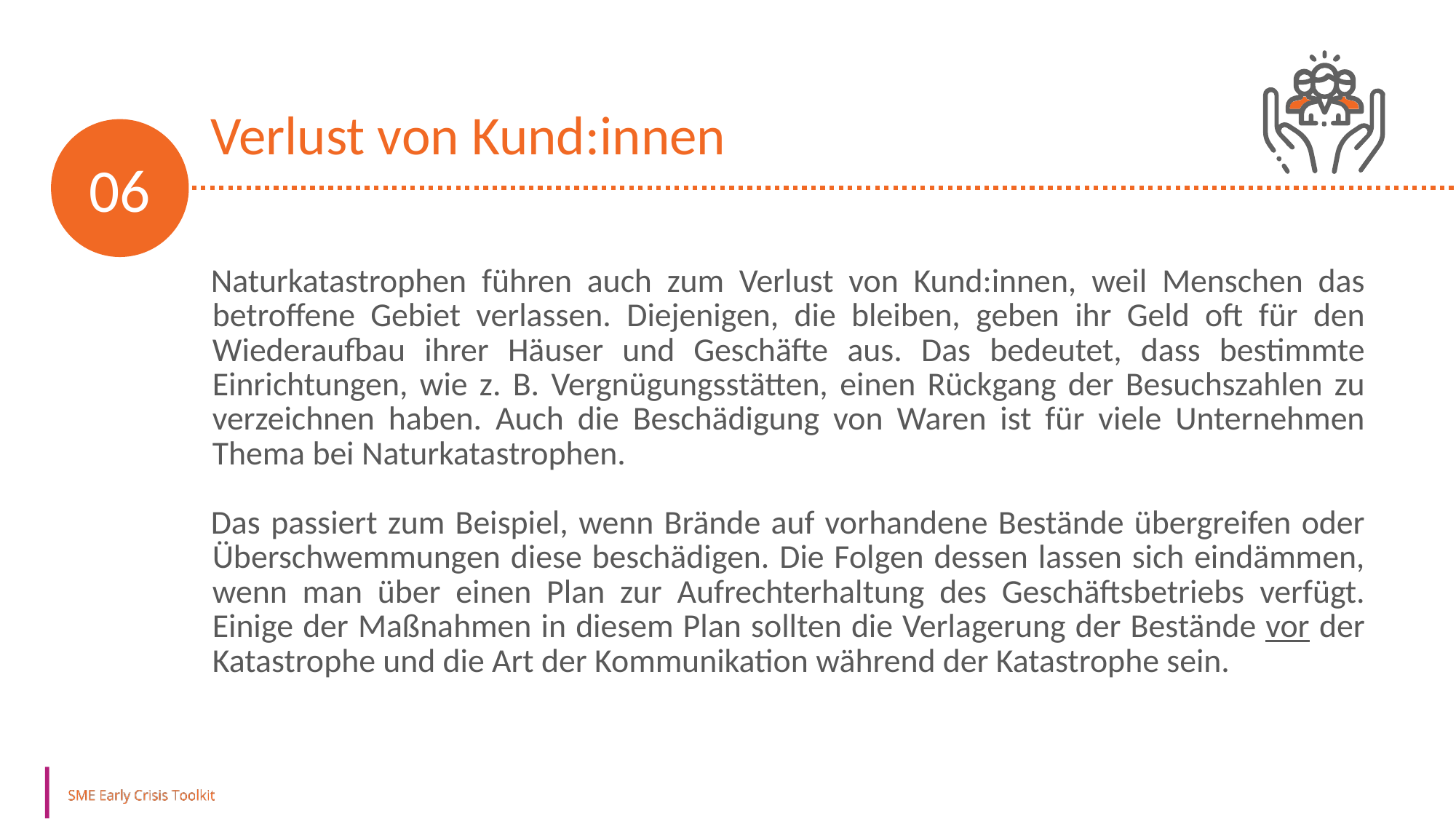

Verlust von Kund:innen

06
Naturkatastrophen führen auch zum Verlust von Kund:innen, weil Menschen das betroffene Gebiet verlassen. Diejenigen, die bleiben, geben ihr Geld oft für den Wiederaufbau ihrer Häuser und Geschäfte aus. Das bedeutet, dass bestimmte Einrichtungen, wie z. B. Vergnügungsstätten, einen Rückgang der Besuchszahlen zu verzeichnen haben. Auch die Beschädigung von Waren ist für viele Unternehmen Thema bei Naturkatastrophen.

Das passiert zum Beispiel, wenn Brände auf vorhandene Bestände übergreifen oder Überschwemmungen diese beschädigen. Die Folgen dessen lassen sich eindämmen, wenn man über einen Plan zur Aufrechterhaltung des Geschäftsbetriebs verfügt. Einige der Maßnahmen in diesem Plan sollten die Verlagerung der Bestände vor der Katastrophe und die Art der Kommunikation während der Katastrophe sein.